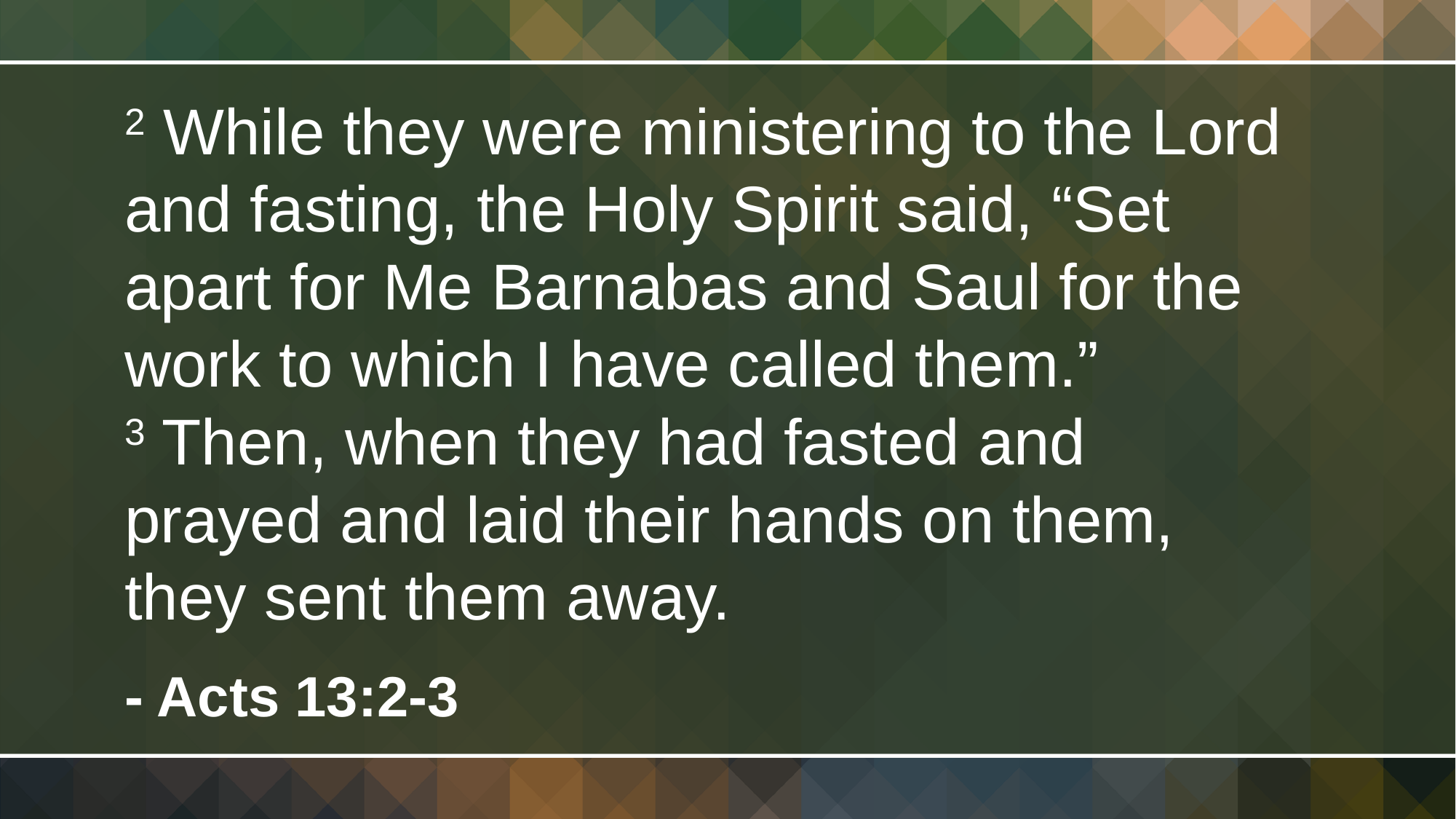

2 While they were ministering to the Lord and fasting, the Holy Spirit said, “Set apart for Me Barnabas and Saul for the work to which I have called them.”
3 Then, when they had fasted and prayed and laid their hands on them, they sent them away.
- Acts 13:2-3